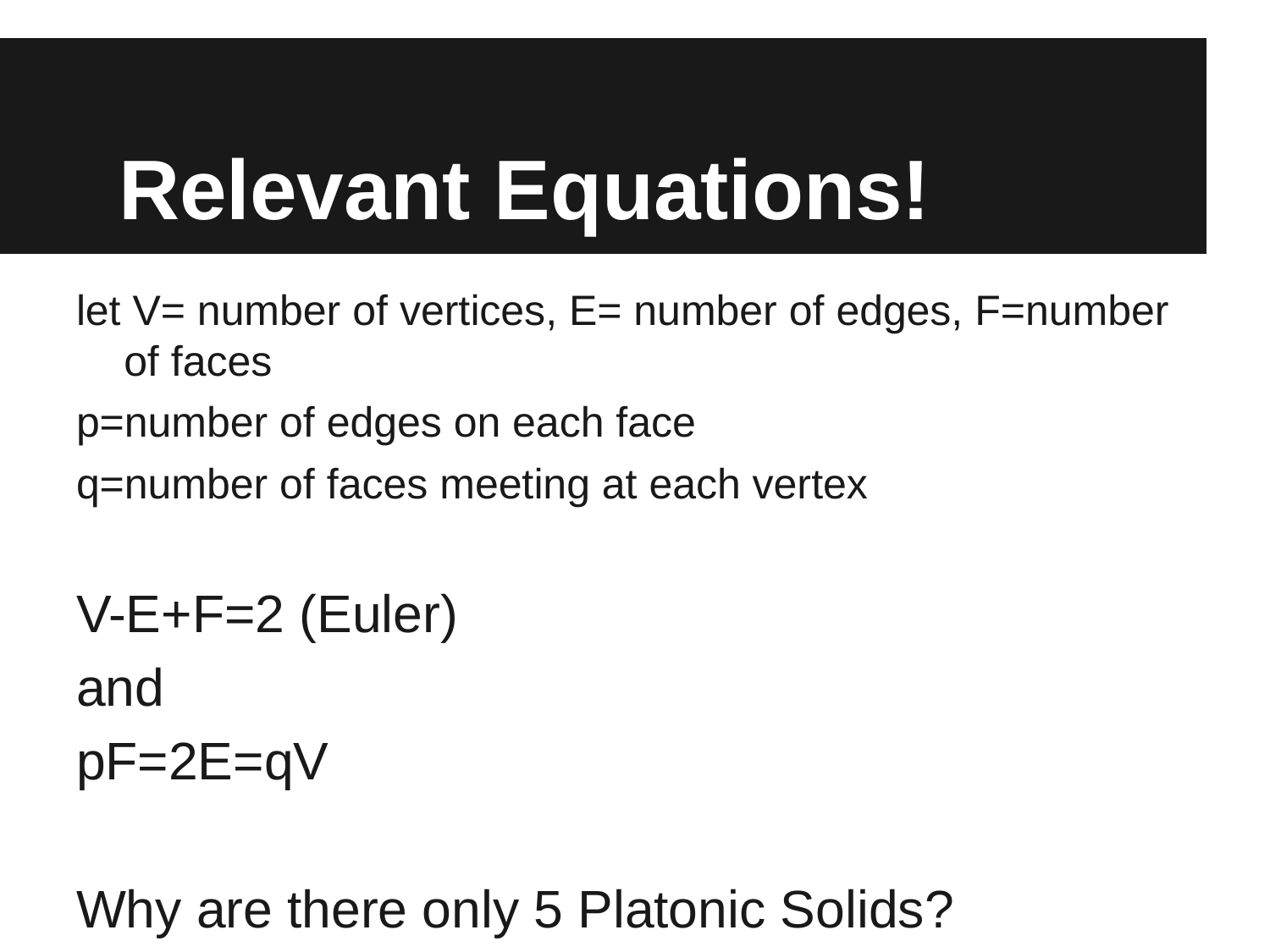

# Relevant Equations!
let V= number of vertices, E= number of edges, F=number of faces
p=number of edges on each face
q=number of faces meeting at each vertex

V-E+F=2 (Euler)
and
pF=2E=qV

Why are there only 5 Platonic Solids?